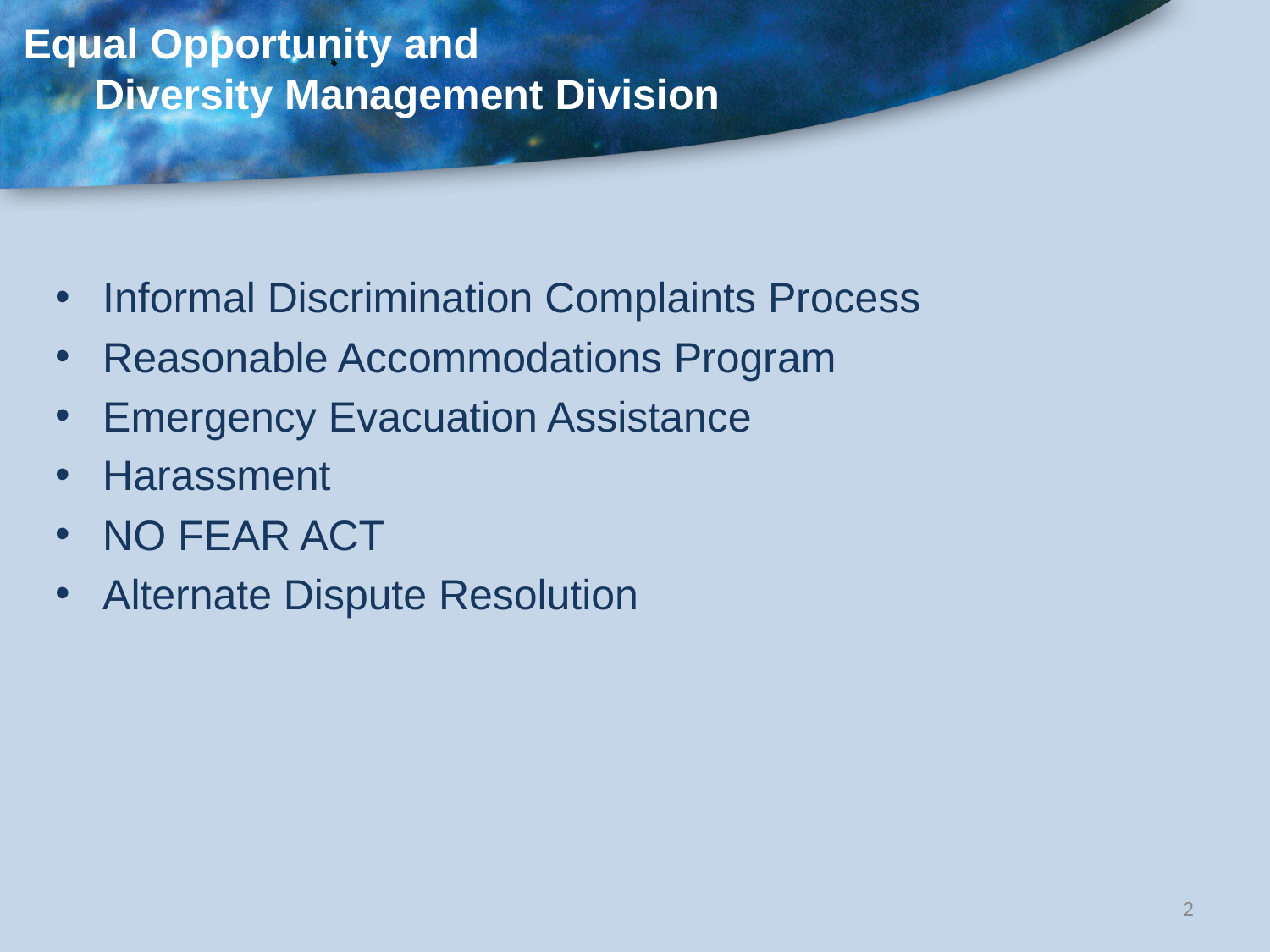

# Equal Opportunity and Diversity Management Division
Informal Discrimination Complaints Process
Reasonable Accommodations Program
Emergency Evacuation Assistance
Harassment
NO FEAR ACT
Alternate Dispute Resolution
2